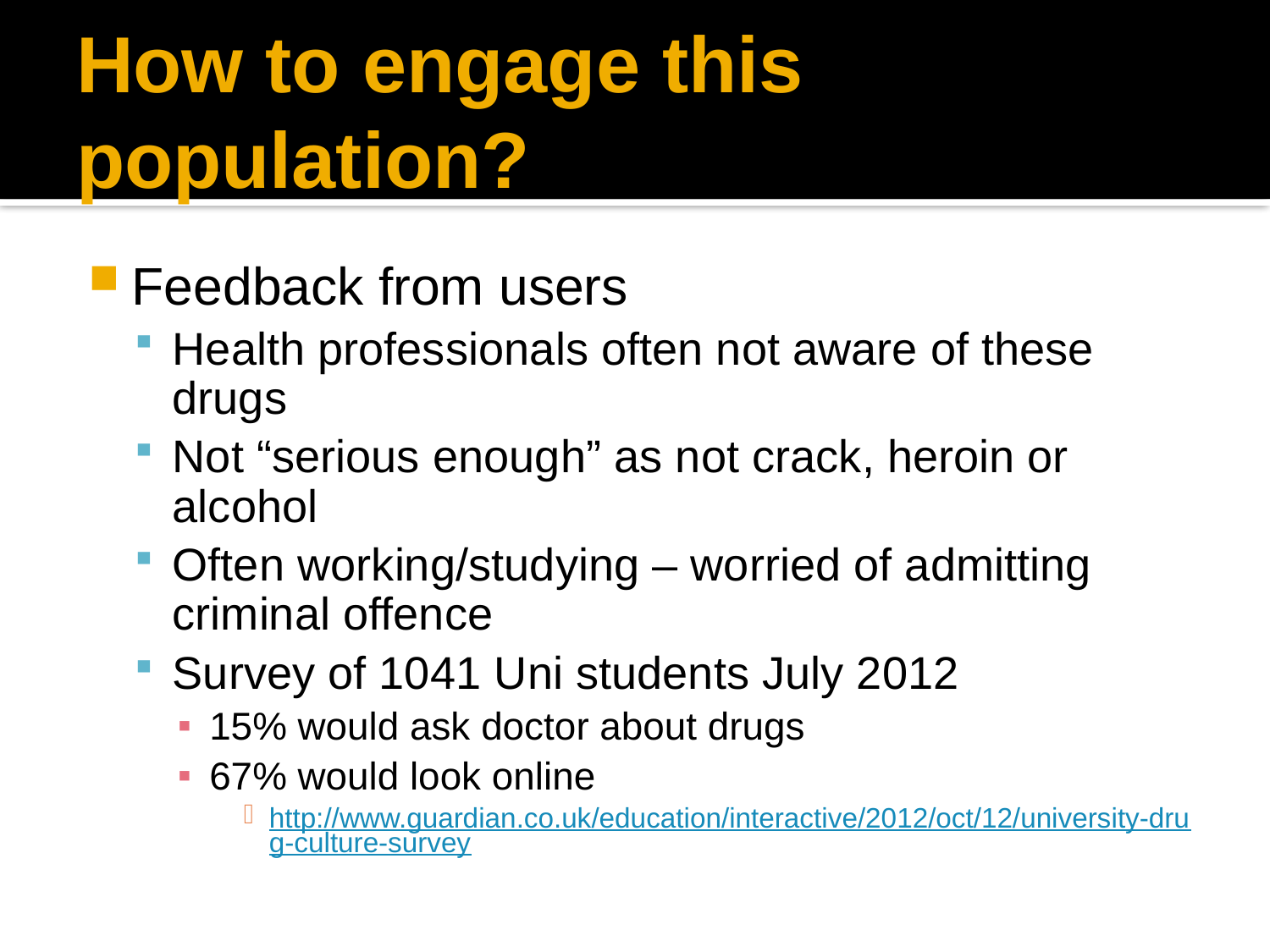

# How to engage this population?
Feedback from users
Health professionals often not aware of these drugs
Not “serious enough” as not crack, heroin or alcohol
Often working/studying – worried of admitting criminal offence
Survey of 1041 Uni students July 2012
15% would ask doctor about drugs
67% would look online
http://www.guardian.co.uk/education/interactive/2012/oct/12/university-drug-culture-survey